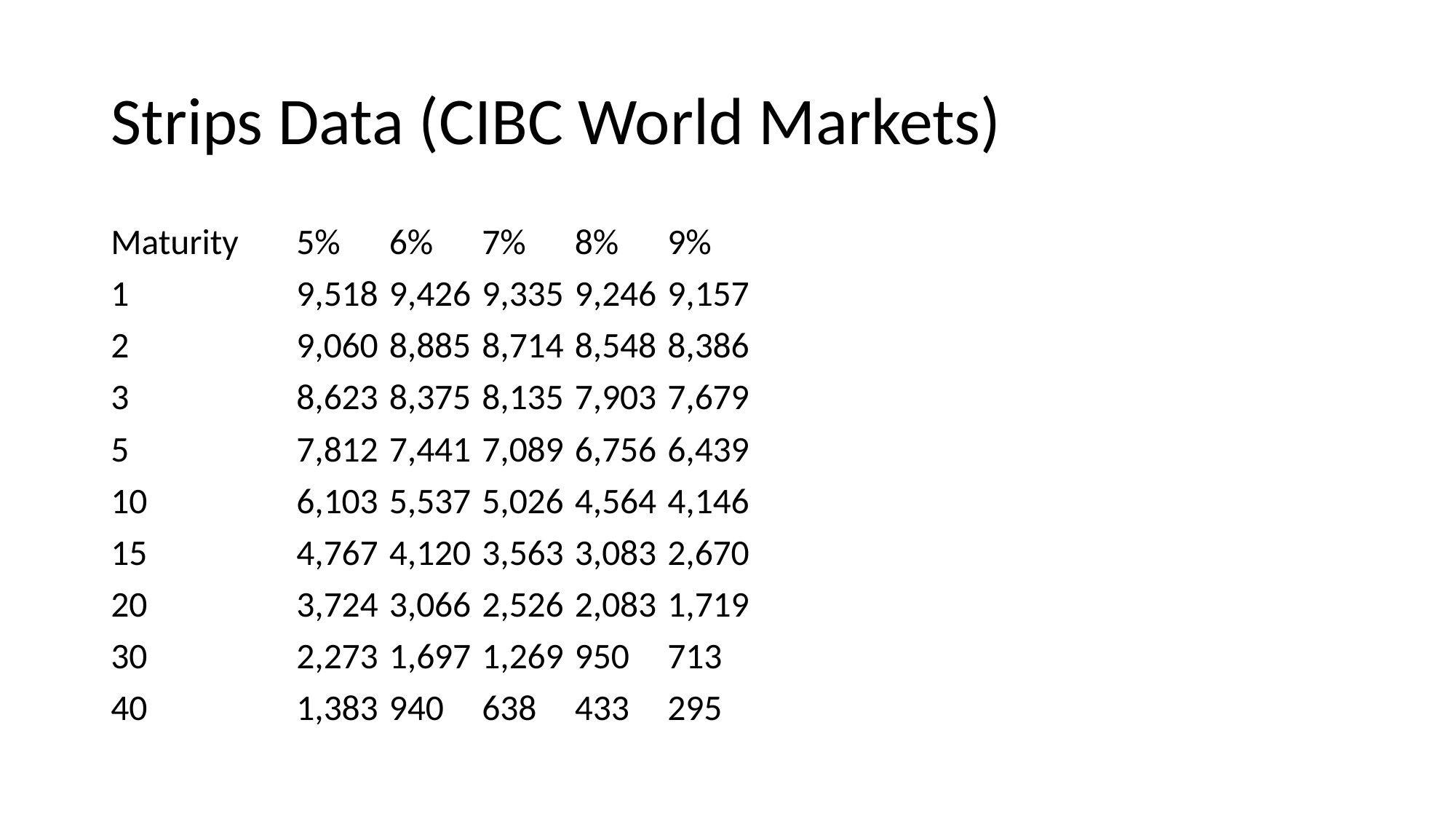

# Strips Data (CIBC World Markets)
Maturity 	5% 	6% 	7% 	8% 	9%
1      		9,518	9,426	9,335 	9,246 	9,157
2 		9,060 	8,885 	8,714 	8,548 	8,386
3 		8,623 	8,375 	8,135 	7,903 	7,679
5 		7,812 	7,441 	7,089 	6,756 	6,439
10 		6,103 	5,537 	5,026 	4,564 	4,146
15 		4,767 	4,120 	3,563 	3,083 	2,670
20 		3,724 	3,066 	2,526 	2,083 	1,719
30 		2,273 	1,697 	1,269 	950 	713
40 		1,383 	940 	638 	433 	295